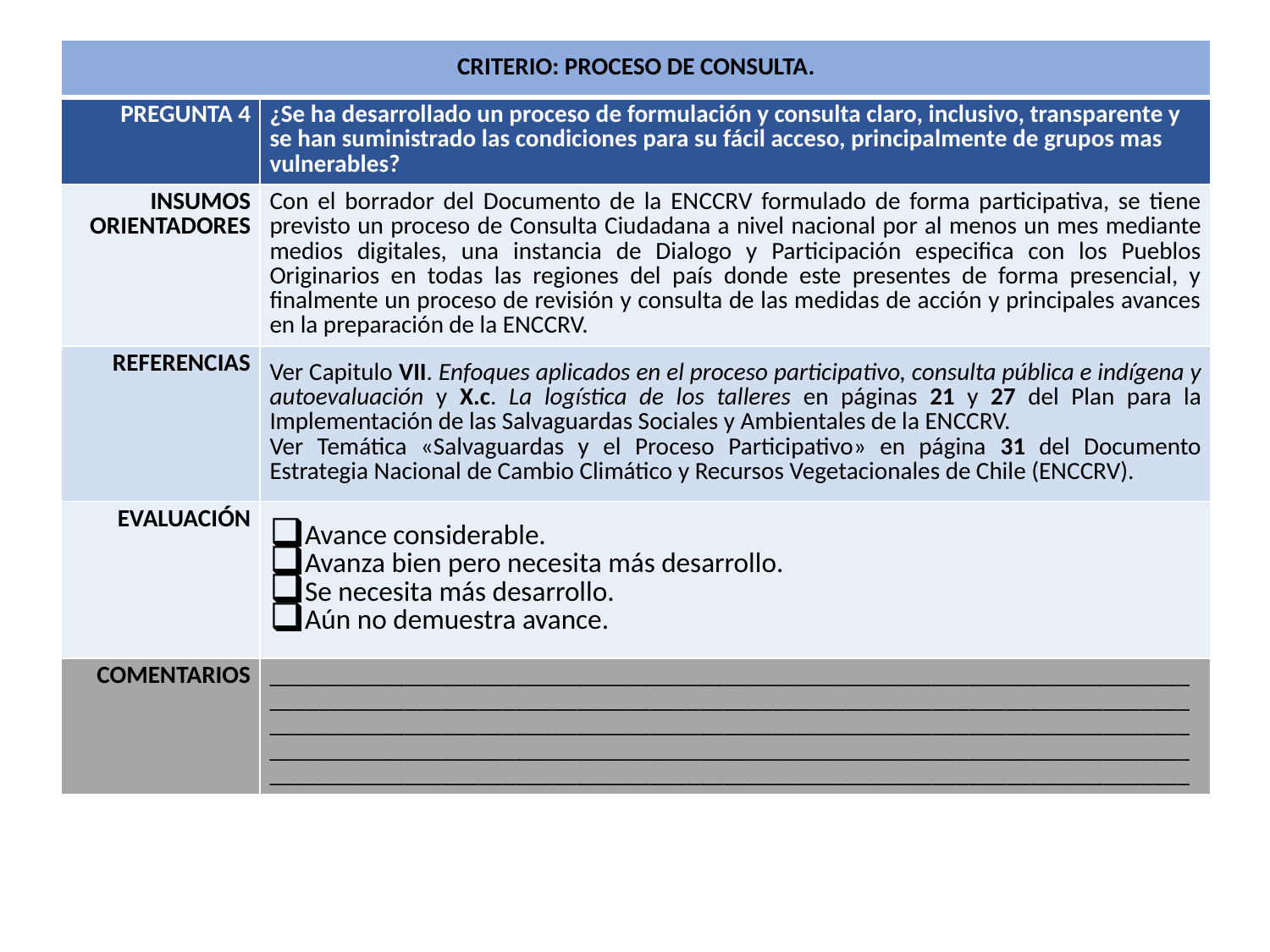

| CRITERIO: PROCESO DE CONSULTA. |  |
| --- | --- |
| PREGUNTA 4 | ¿Se ha desarrollado un proceso de formulación y consulta claro, inclusivo, transparente y se han suministrado las condiciones para su fácil acceso, principalmente de grupos mas vulnerables? |
| INSUMOS ORIENTADORES | Con el borrador del Documento de la ENCCRV formulado de forma participativa, se tiene previsto un proceso de Consulta Ciudadana a nivel nacional por al menos un mes mediante medios digitales, una instancia de Dialogo y Participación especifica con los Pueblos Originarios en todas las regiones del país donde este presentes de forma presencial, y finalmente un proceso de revisión y consulta de las medidas de acción y principales avances en la preparación de la ENCCRV. |
| REFERENCIAS | Ver Capitulo VII. Enfoques aplicados en el proceso participativo, consulta pública e indígena y autoevaluación y X.c. La logística de los talleres en páginas 21 y 27 del Plan para la Implementación de las Salvaguardas Sociales y Ambientales de la ENCCRV. Ver Temática «Salvaguardas y el Proceso Participativo» en página 31 del Documento Estrategia Nacional de Cambio Climático y Recursos Vegetacionales de Chile (ENCCRV). |
| EVALUACIÓN | Avance considerable. Avanza bien pero necesita más desarrollo. Se necesita más desarrollo. Aún no demuestra avance. |
| COMENTARIOS | \_\_\_\_\_\_\_\_\_\_\_\_\_\_\_\_\_\_\_\_\_\_\_\_\_\_\_\_\_\_\_\_\_\_\_\_\_\_\_\_\_\_\_\_\_\_\_\_\_\_\_\_\_\_\_\_\_\_\_\_\_\_\_\_\_\_\_\_\_\_\_\_\_\_\_\_\_\_\_\_\_\_\_\_\_\_\_\_\_\_\_\_\_\_\_\_\_\_\_\_\_\_\_\_\_\_\_\_\_\_\_\_\_\_\_\_\_\_\_\_\_\_\_\_\_\_\_\_\_\_\_\_\_\_\_\_\_\_\_\_\_\_\_\_\_\_\_\_\_\_\_\_\_\_\_\_\_\_\_\_\_\_\_\_\_\_\_\_\_\_\_\_\_\_\_\_\_\_\_\_\_\_\_\_\_\_\_\_\_\_\_\_\_\_\_\_\_\_\_\_\_\_\_\_\_\_\_\_\_\_\_\_\_\_\_\_\_\_\_\_\_\_\_\_\_\_\_\_\_\_\_\_\_\_\_\_\_\_\_\_\_\_\_\_\_\_\_\_\_\_\_\_\_\_\_\_\_\_\_\_\_\_\_\_\_\_\_\_\_\_\_\_\_\_\_\_\_\_\_\_\_\_\_\_\_\_\_\_\_\_\_\_\_\_\_\_\_\_\_\_\_\_\_\_\_\_\_\_\_\_\_\_\_\_\_\_\_\_\_\_\_\_\_\_\_\_\_\_\_\_\_\_\_\_\_\_\_\_\_\_\_\_\_\_\_\_\_\_\_\_\_\_\_\_\_\_\_\_\_\_\_\_\_\_\_\_\_\_\_\_\_\_\_\_\_ |